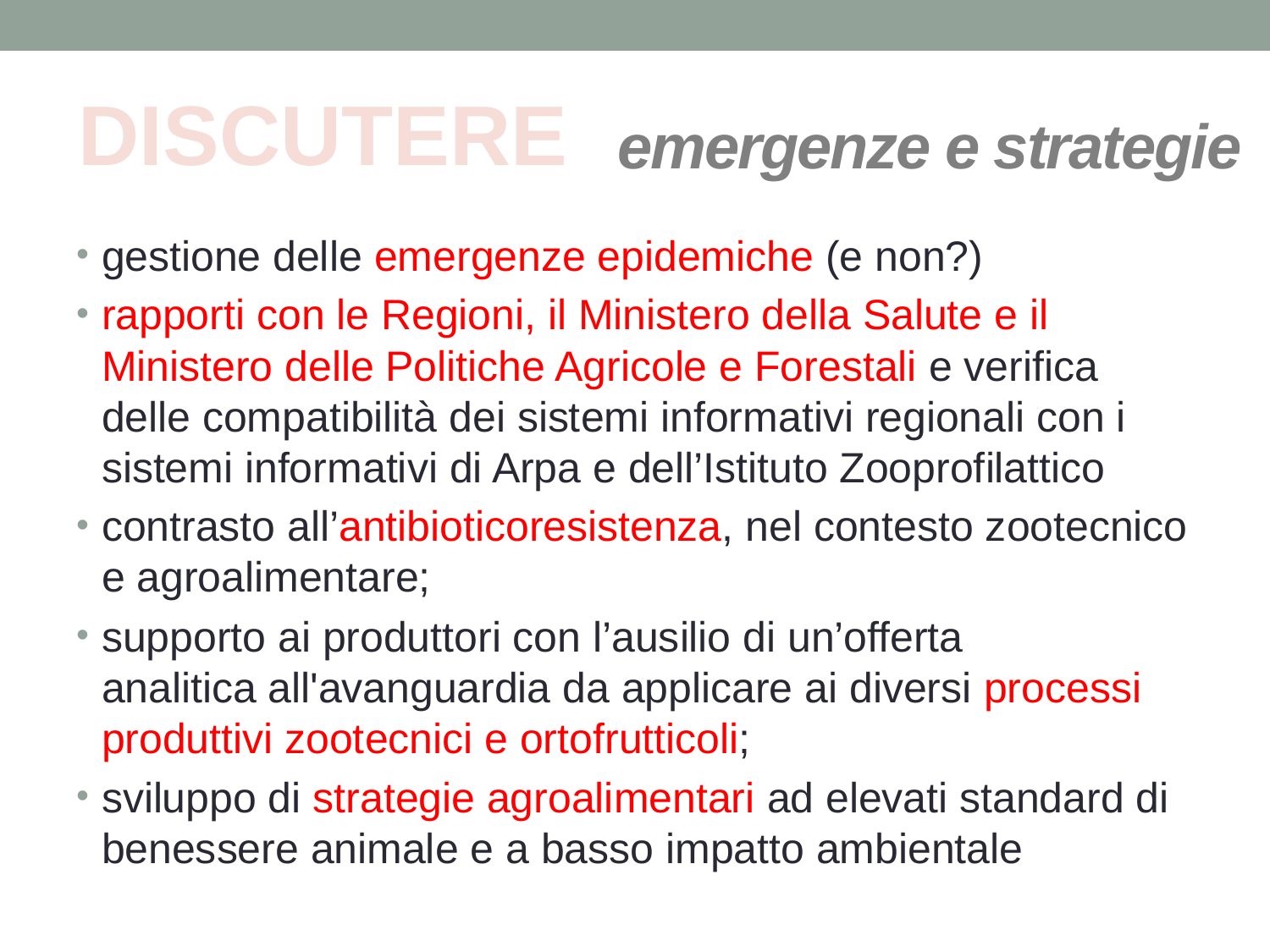

DISCUTERE
# emergenze e strategie
gestione delle emergenze epidemiche (e non?)
rapporti con le Regioni, il Ministero della Salute e il Ministero delle Politiche Agricole e Forestali e verifica delle compatibilità dei sistemi informativi regionali con i sistemi informativi di Arpa e dell’Istituto Zooprofilattico
contrasto all’antibioticoresistenza, nel contesto zootecnico e agroalimentare;
supporto ai produttori con l’ausilio di un’offerta analitica all'avanguardia da applicare ai diversi processi produttivi zootecnici e ortofrutticoli;
sviluppo di strategie agroalimentari ad elevati standard di benessere animale e a basso impatto ambientale